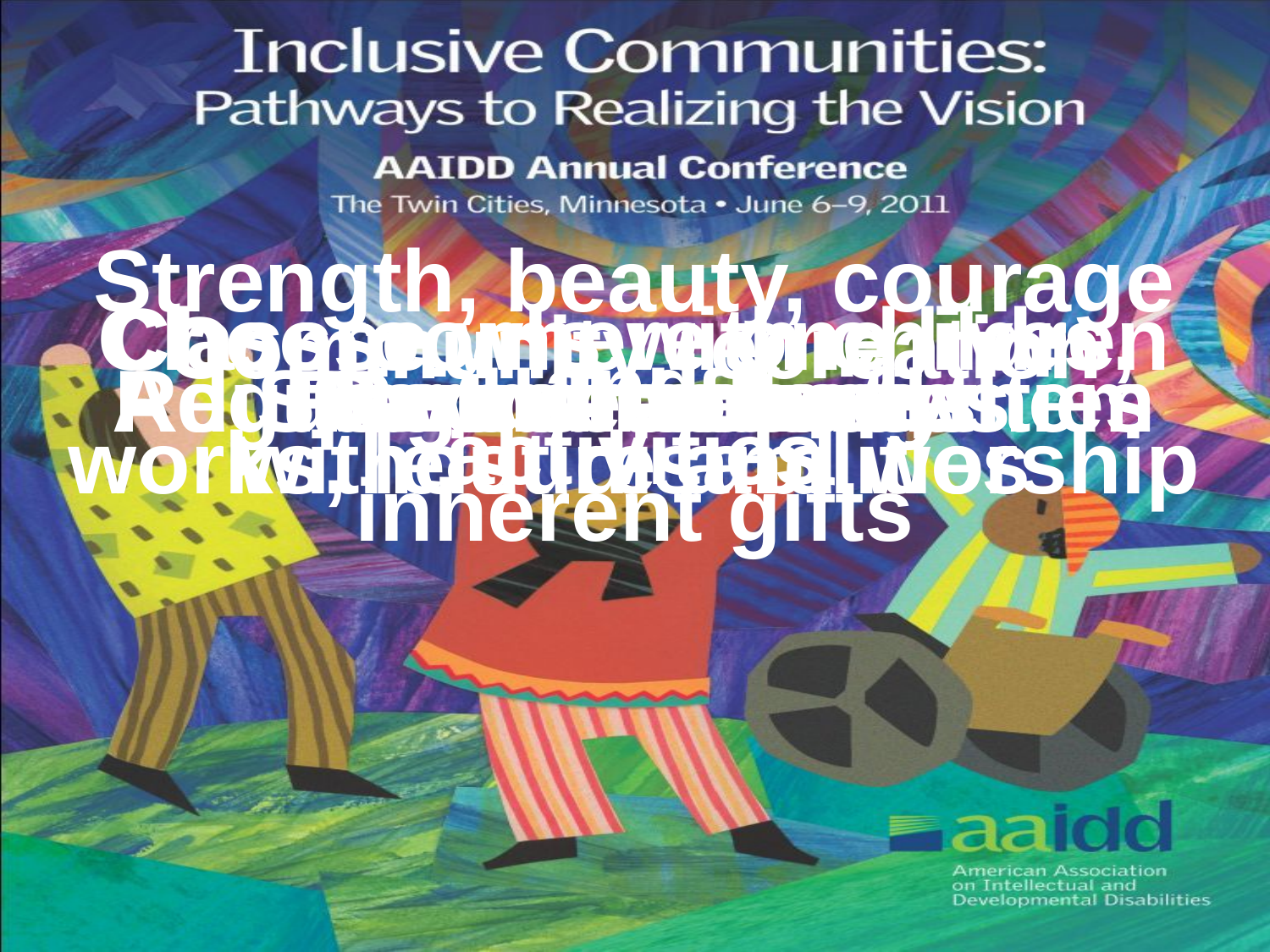

Strength, beauty, courage and
inherent gifts
People belong
Part of a family
Adults who nurture them
Regular schools
Classrooms with children
without disabilities
Regular school activities
Community recreation activities
Spiritual activities
Choose where one lives,
works, leisure and worship
Attending regular schools